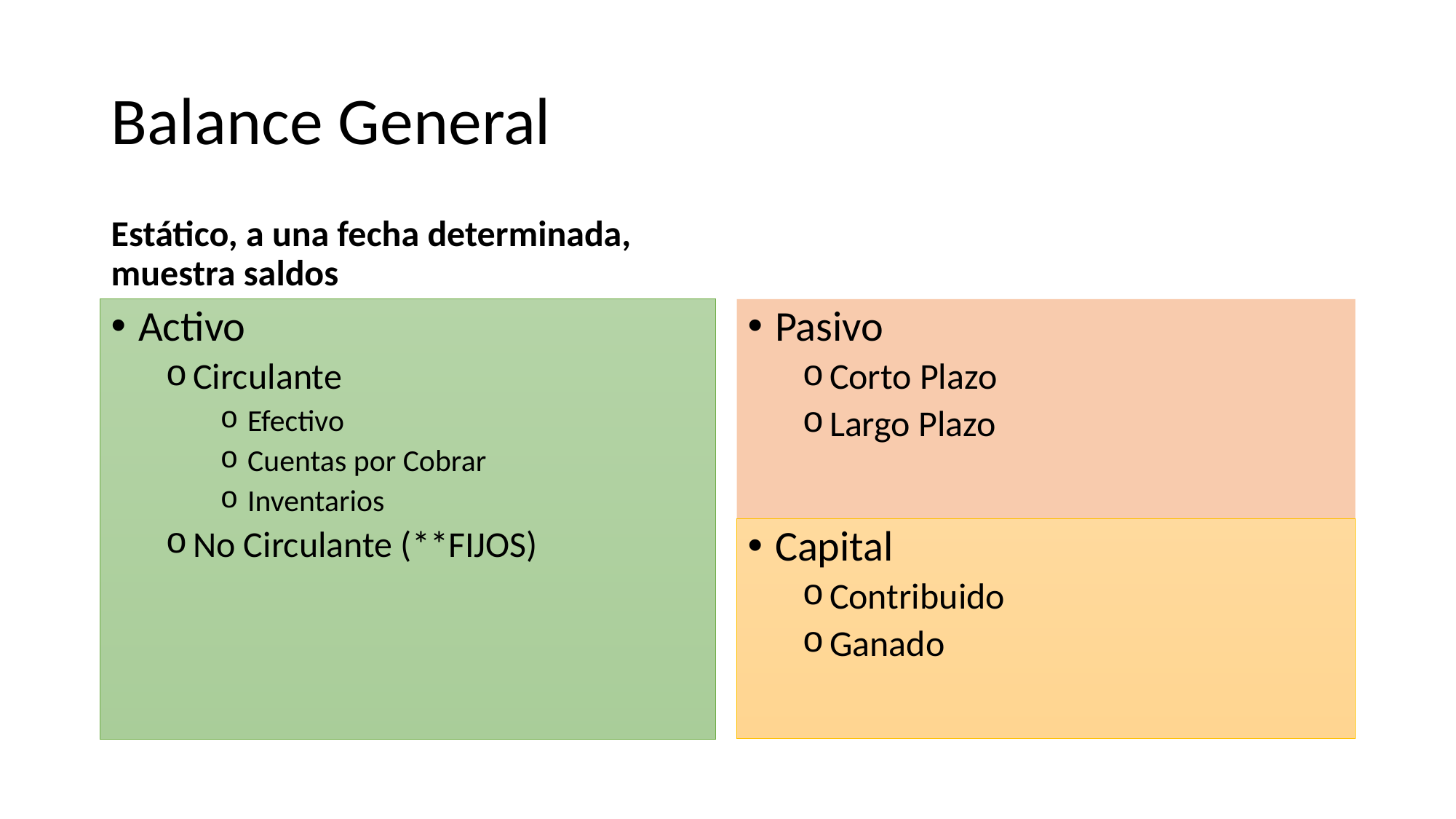

# Balance General
Estático, a una fecha determinada, muestra saldos

Activo
Circulante
Efectivo
Cuentas por Cobrar
Inventarios
No Circulante (**FIJOS)

Pasivo
Corto Plazo
Largo Plazo

Capital
Contribuido
Ganado